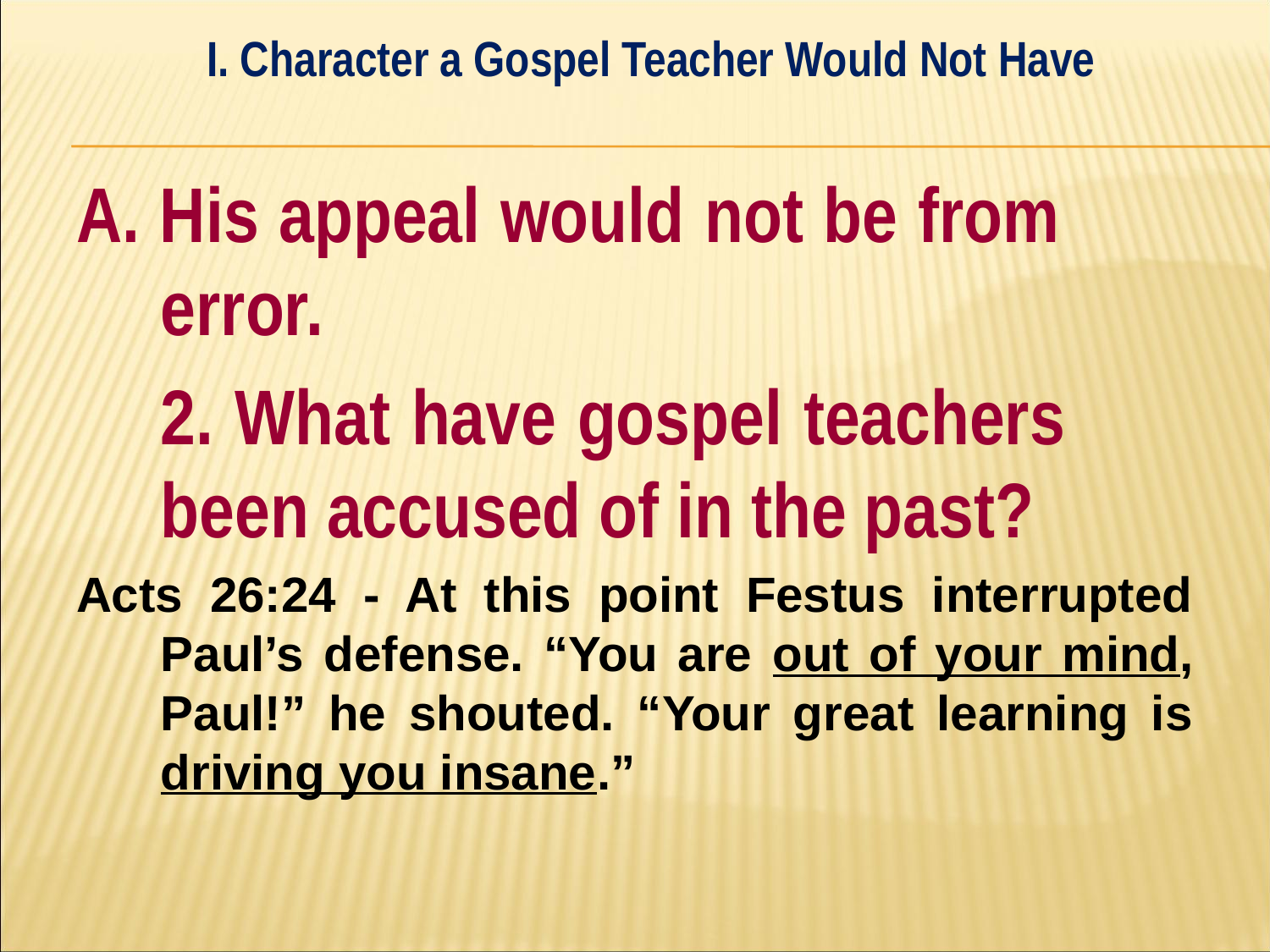

I. Character a Gospel Teacher Would Not Have
#
A. His appeal would not be from 	error.
	2. What have gospel teachers 	been accused of in the past?
Acts 26:24 - At this point Festus interrupted Paul’s defense. “You are out of your mind, Paul!” he shouted. “Your great learning is driving you insane.”